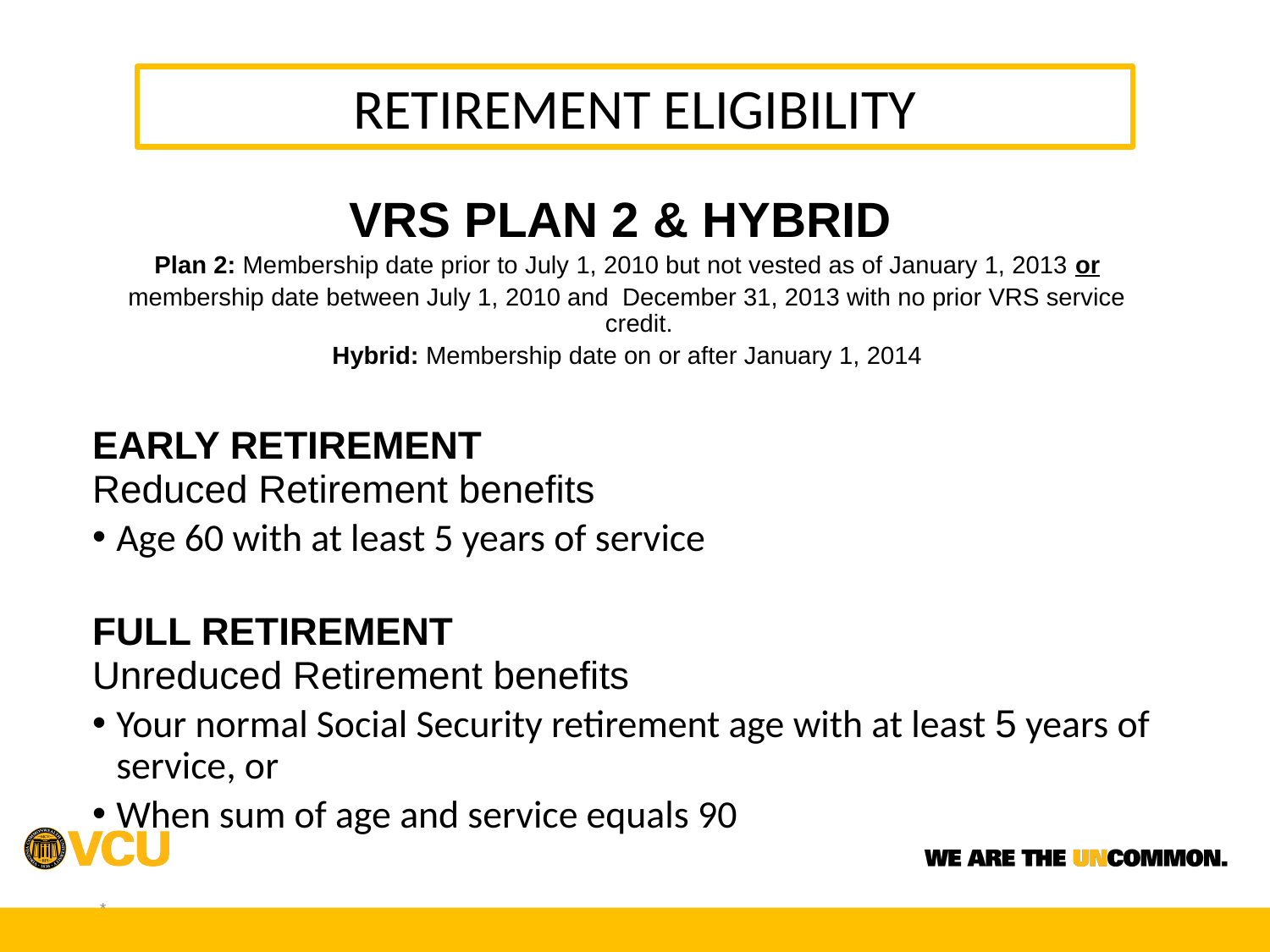

RETIREMENT ELIGIBILITY

VRS PLAN 2 & HYBRID
Plan 2: Membership date prior to July 1, 2010 but not vested as of January 1, 2013 or
membership date between July 1, 2010 and  December 31, 2013 with no prior VRS service credit.
Hybrid: Membership date on or after January 1, 2014

EARLY RETIREMENT
Reduced Retirement benefits
Age 60 with at least 5 years of service

FULL RETIREMENT
Unreduced Retirement benefits
Your normal Social Security retirement age with at least 5 years of service, or
When sum of age and service equals 90

*